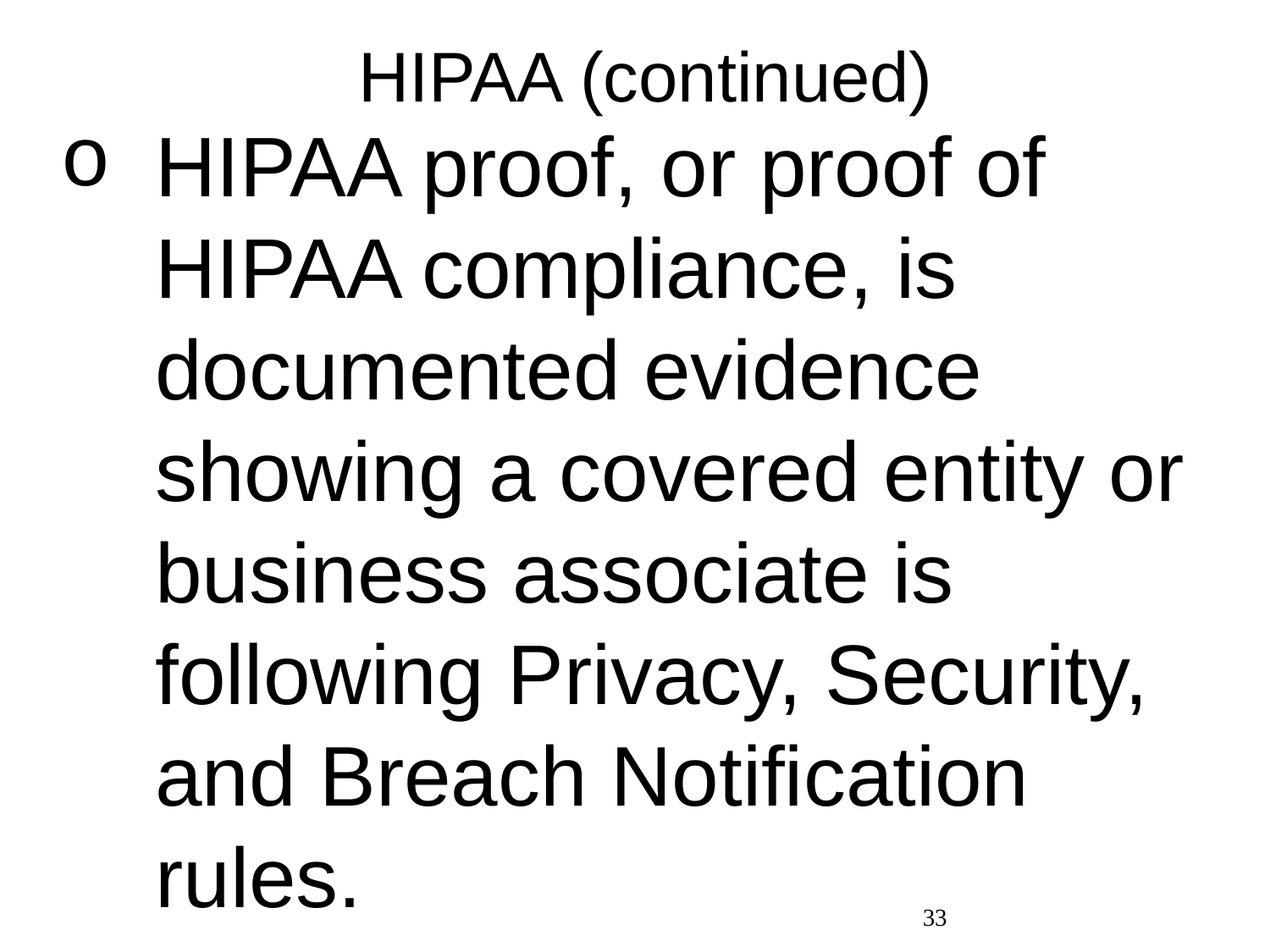

# HIPAA (continued)
HIPAA proof, or proof of HIPAA compliance, is documented evidence showing a covered entity or business associate is following Privacy, Security, and Breach Notification rules.
33